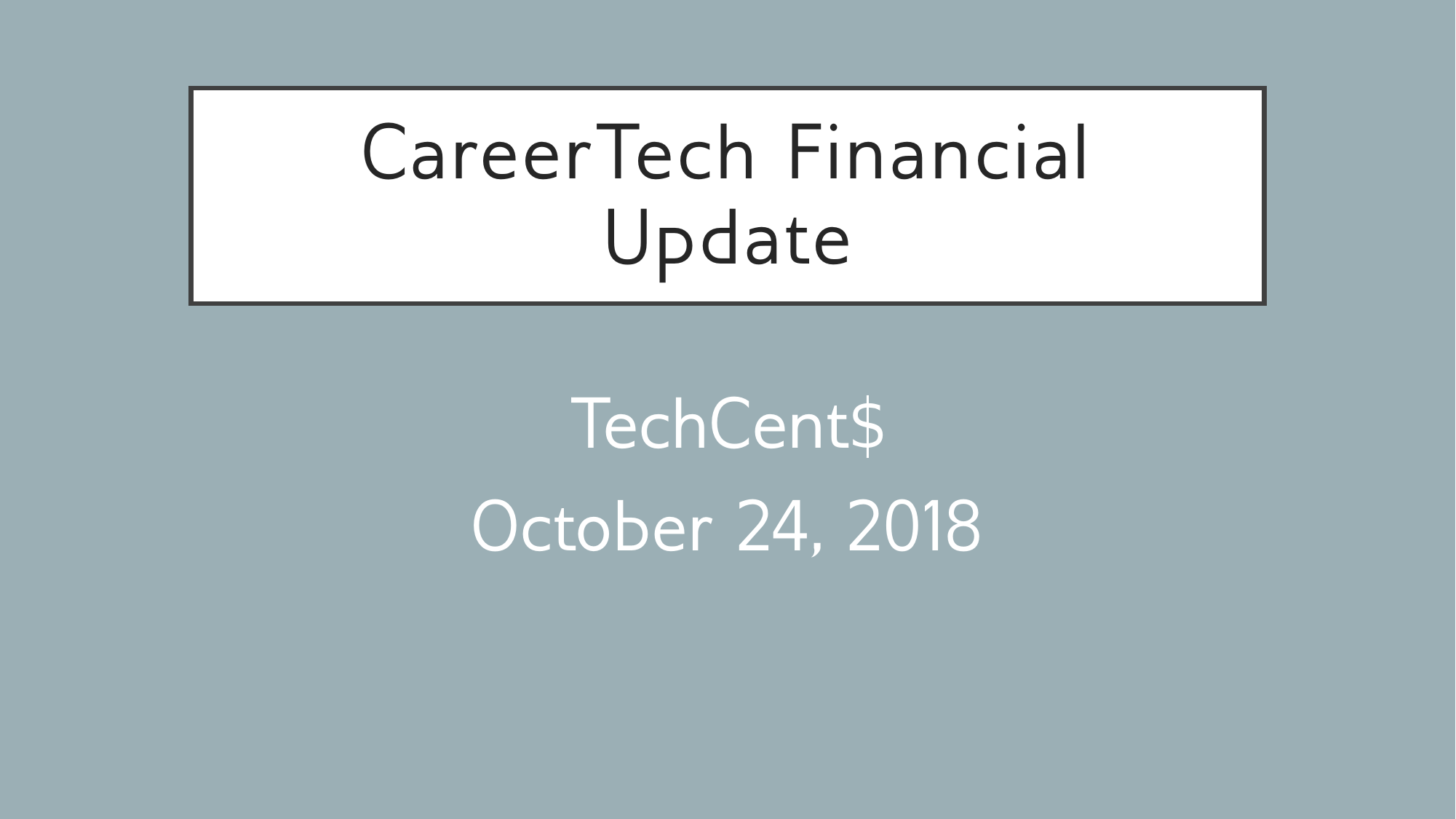

# CareerTech Financial Update
TechCent$
October 24, 2018